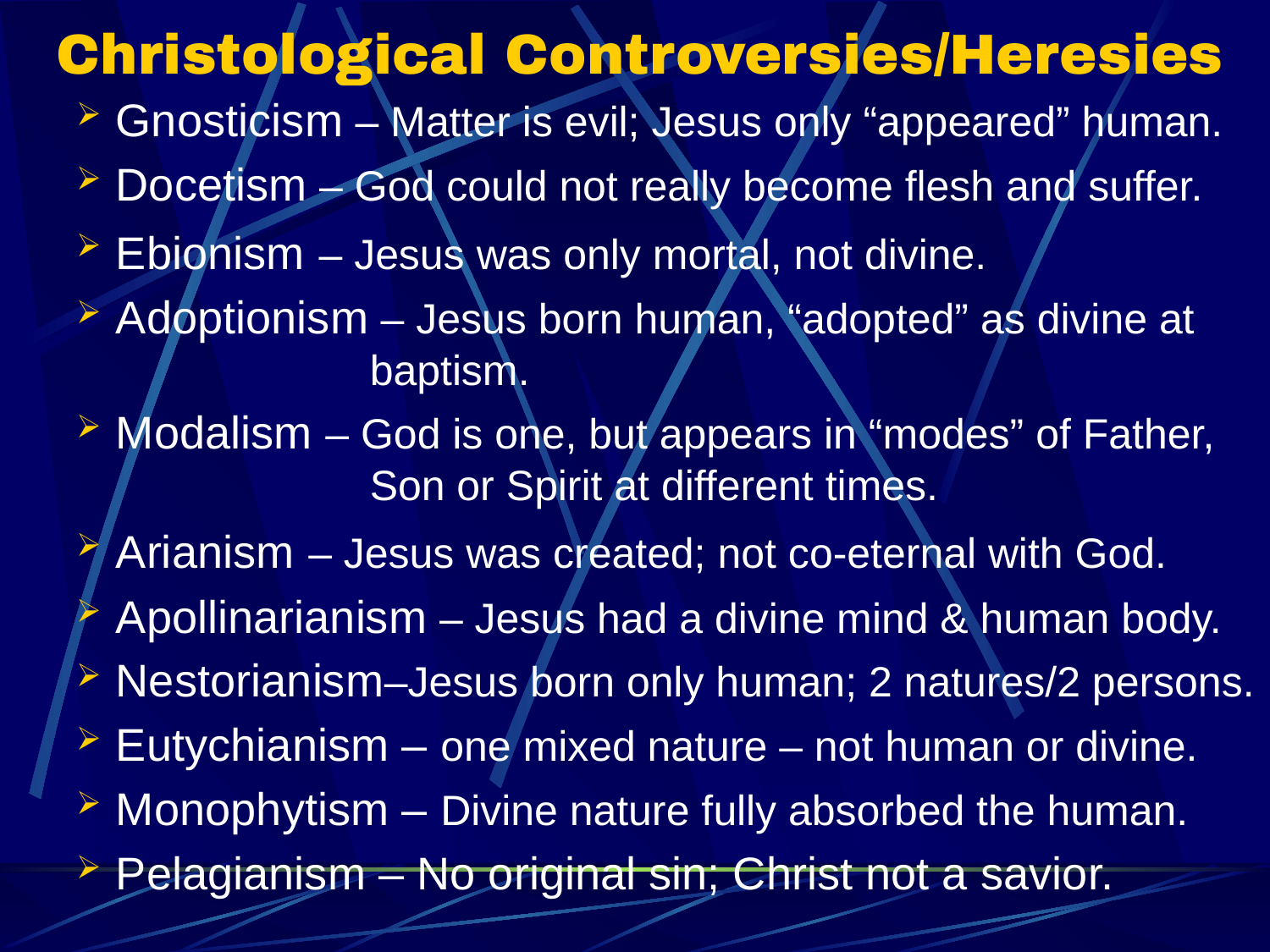

# Christological Controversies/Heresies
Gnosticism – Matter is evil; Jesus only “appeared” human.
Docetism – God could not really become flesh and suffer.
Ebionism – Jesus was only mortal, not divine.
Adoptionism – Jesus born human, “adopted” as divine at 		baptism.
Modalism – God is one, but appears in “modes” of Father, 		Son or Spirit at different times.
Arianism – Jesus was created; not co-eternal with God.
Apollinarianism – Jesus had a divine mind & human body.
Nestorianism–Jesus born only human; 2 natures/2 persons.
Eutychianism – one mixed nature – not human or divine.
Monophytism – Divine nature fully absorbed the human.
Pelagianism – No original sin; Christ not a savior.